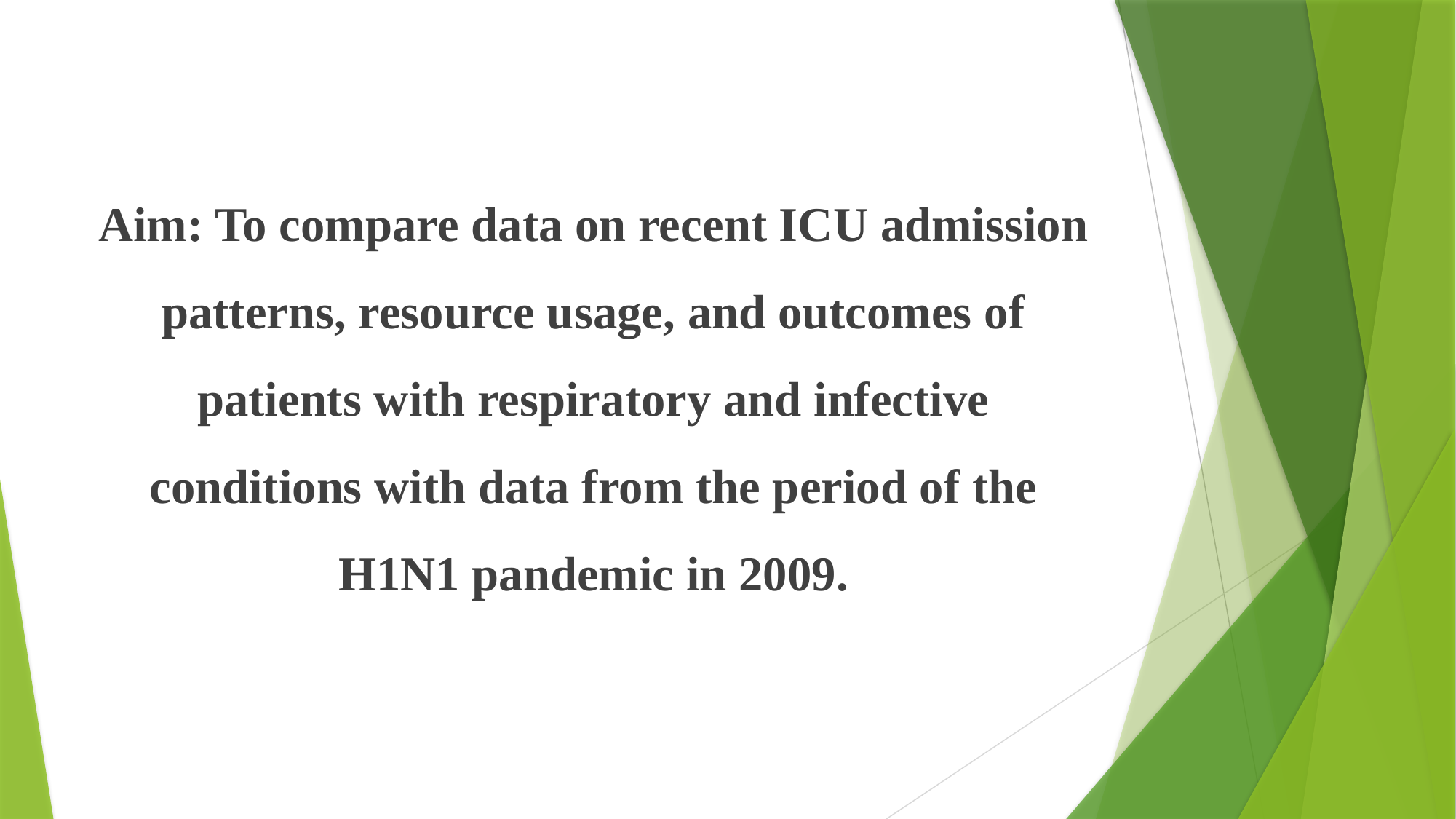

Aim: To compare data on recent ICU admission patterns, resource usage, and outcomes of patients with respiratory and infective conditions with data from the period of the H1N1 pandemic in 2009.